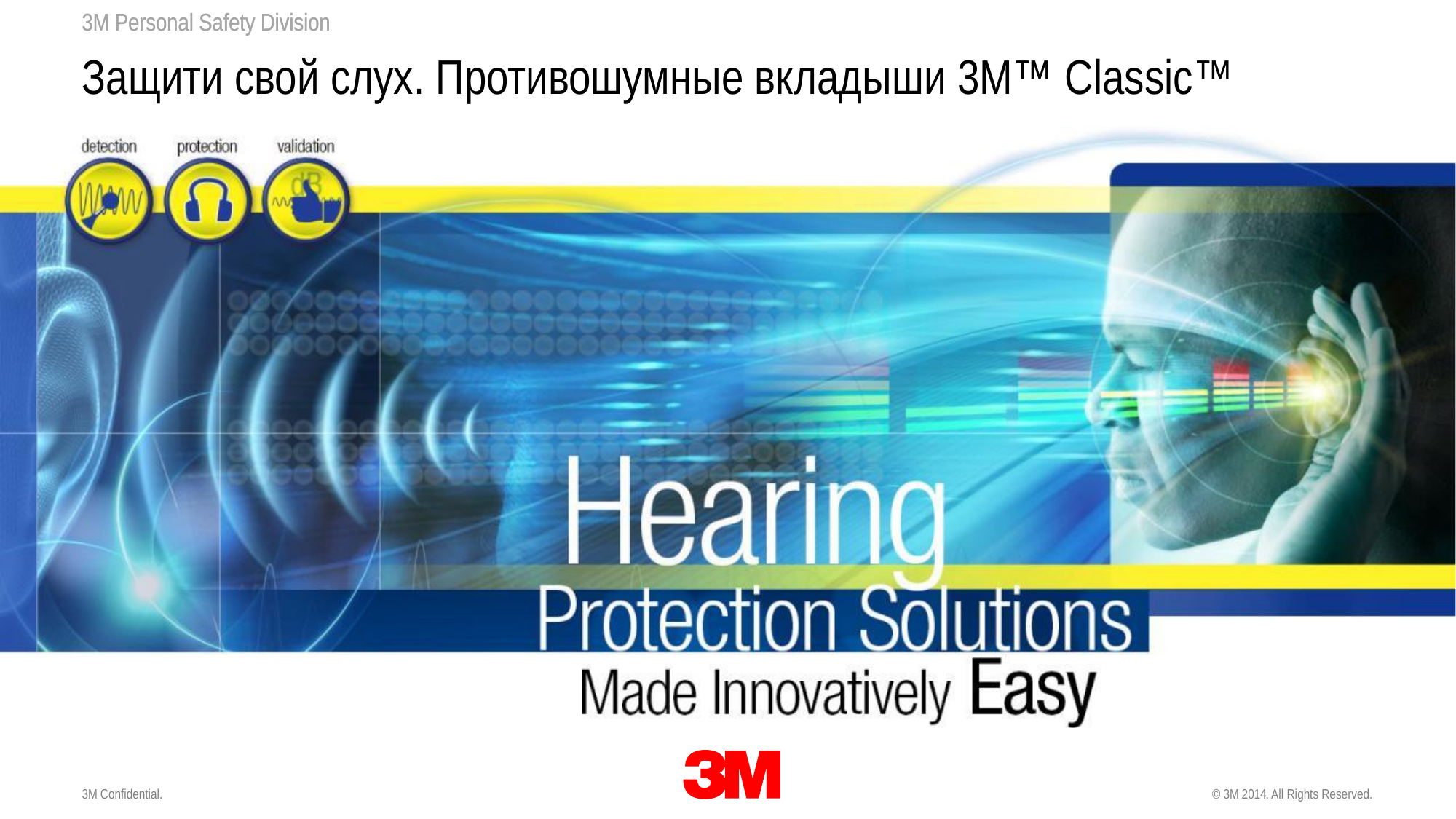

# Защити свой слух. Противошумные вкладыши 3М™ Classic™